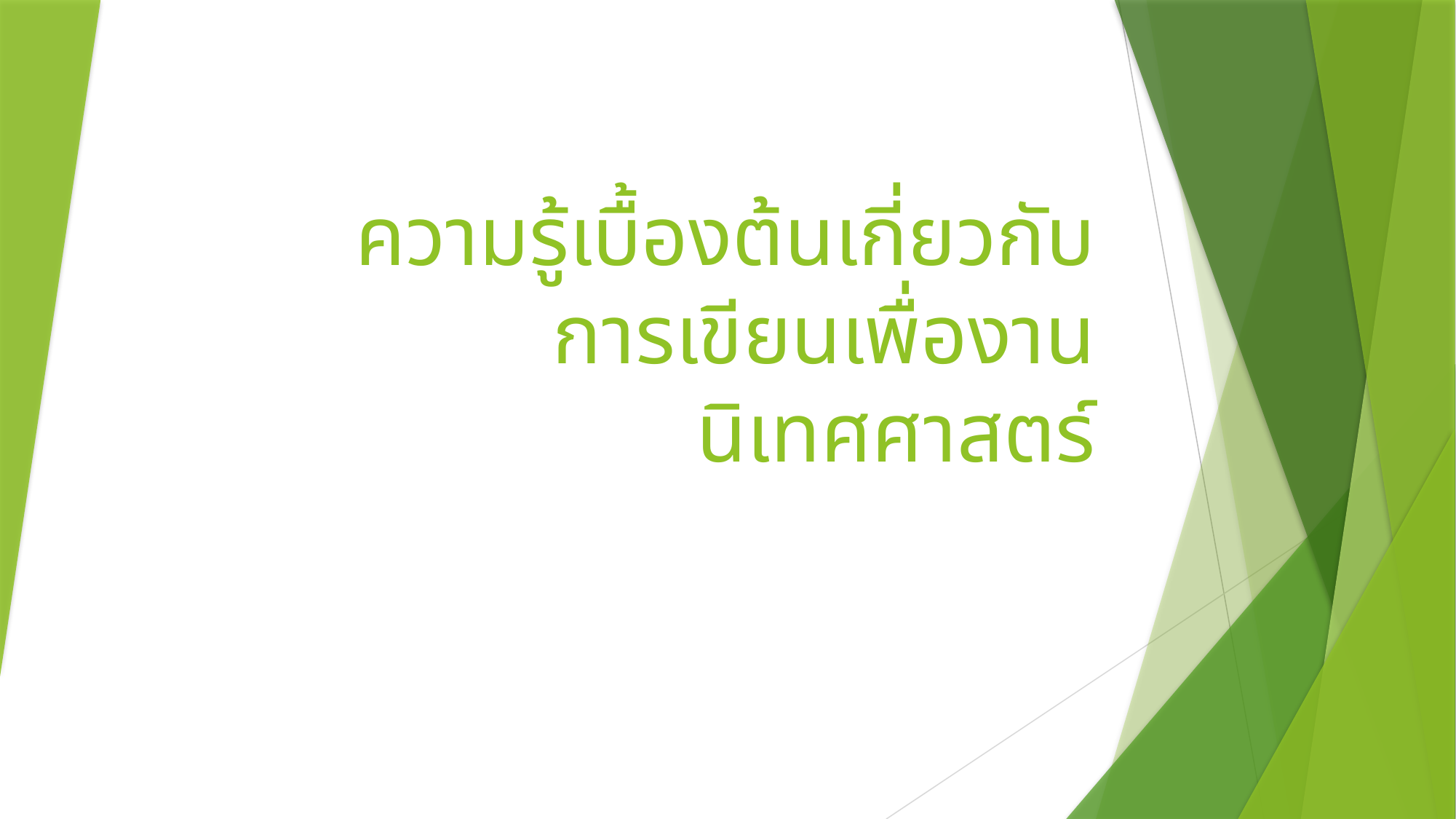

# ความรู้เบื้องต้นเกี่ยวกับ การเขียนเพื่องานนิเทศศาสตร์